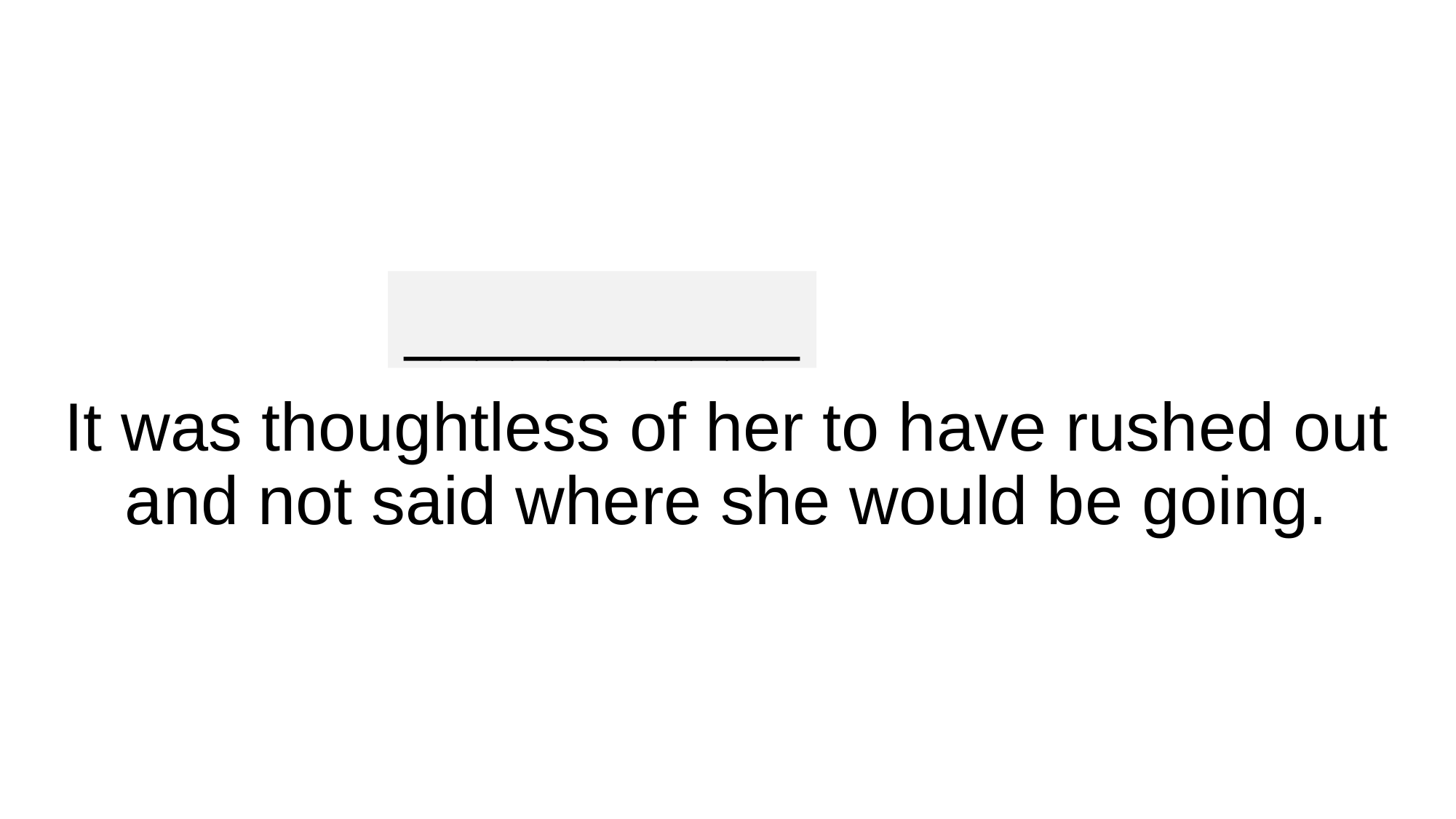

___________
# It was thoughtless of her to have rushed out and not said where she would be going.